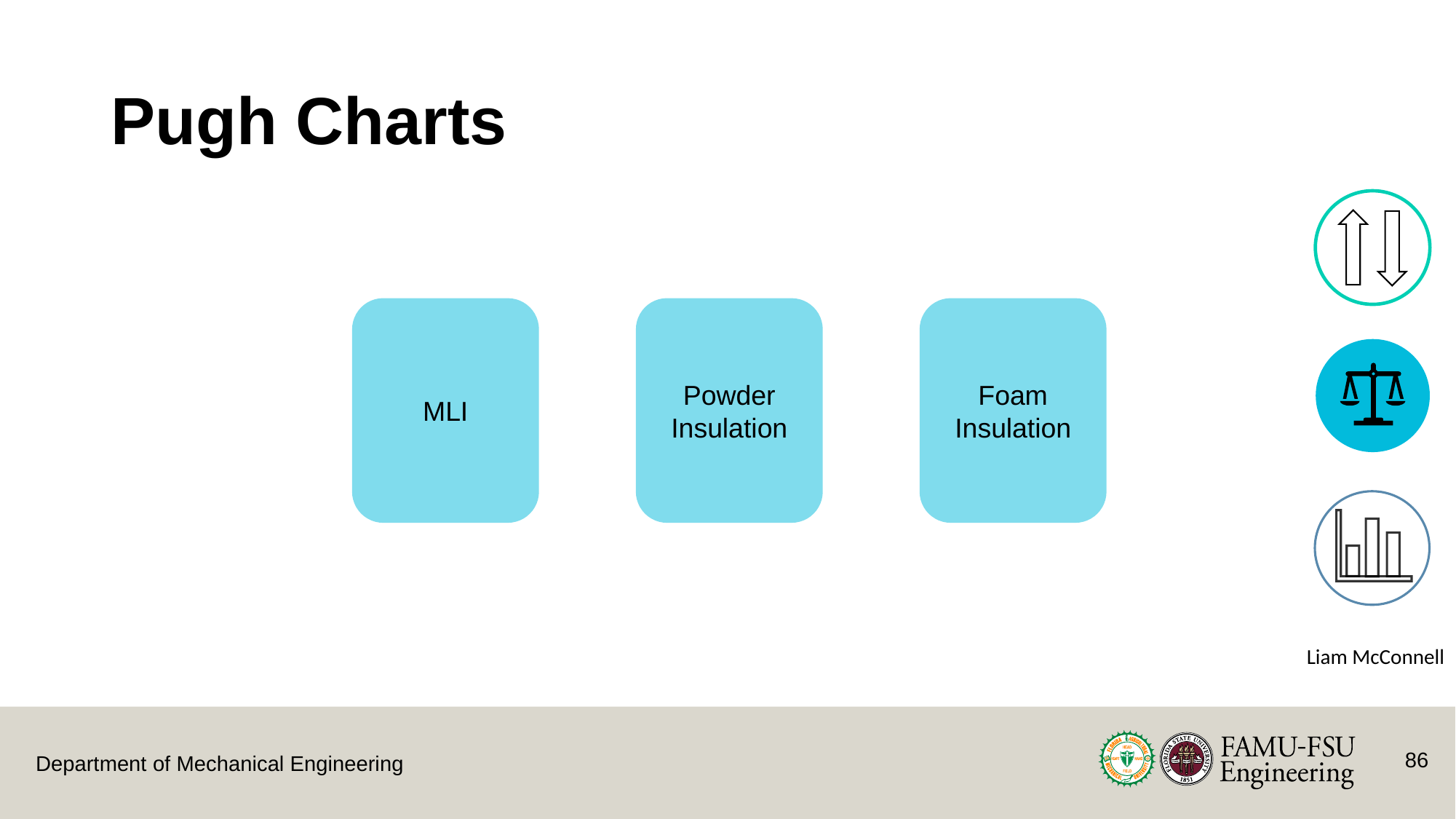

# Pugh Charts

MLI
Powder Insulation
Foam Insulation

Liam McConnell
86